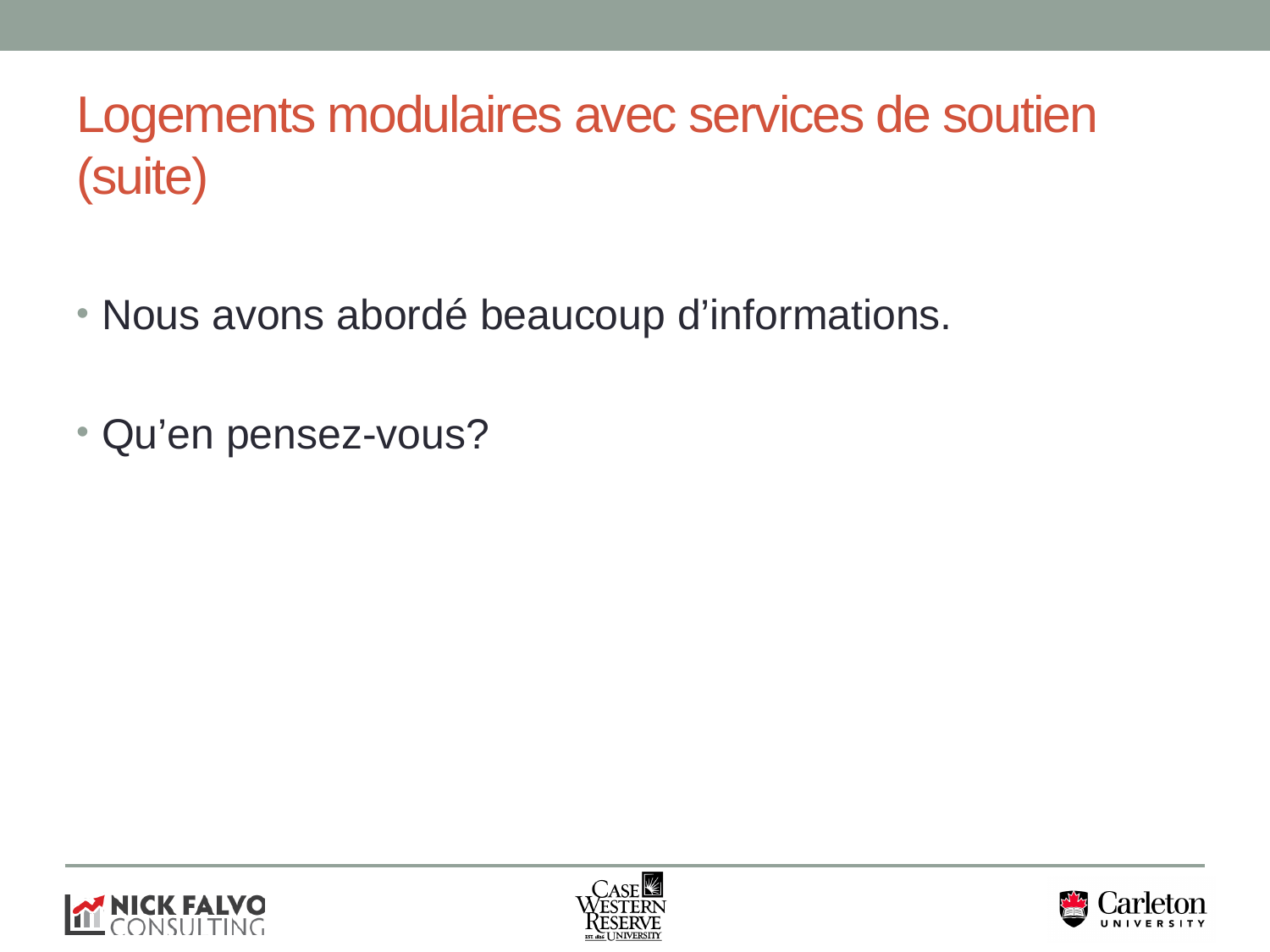

# Logements modulaires avec services de soutien (suite)

Nous avons abordé beaucoup d’informations.

Qu’en pensez-vous?